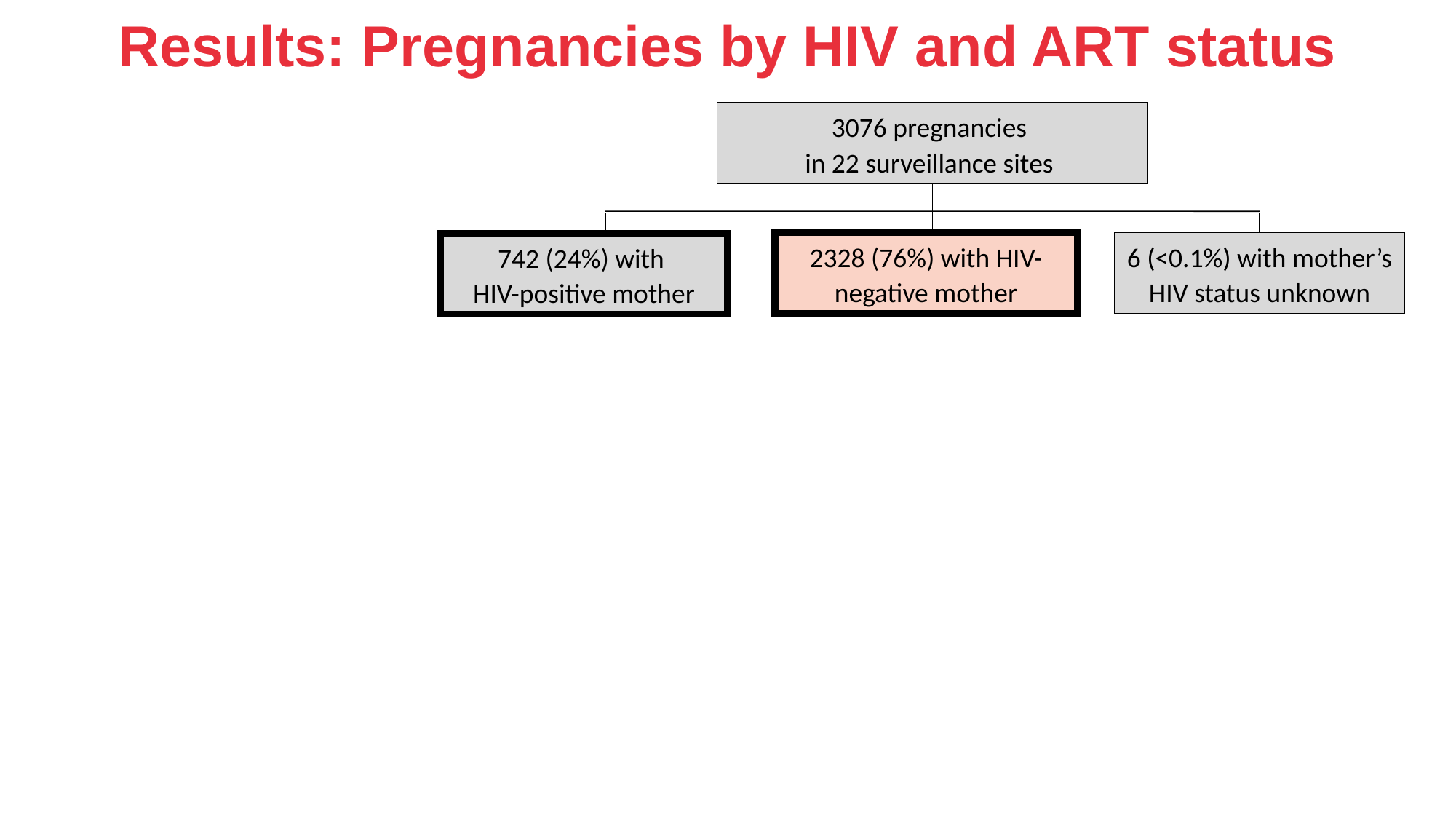

# Results: Pregnancies by HIV and ART status
3076 pregnancies
in 22 surveillance sites
2328 (76%) with HIV-negative mother
6 (<0.1%) with mother’s HIV status unknown
742 (24%) with
HIV-positive mother